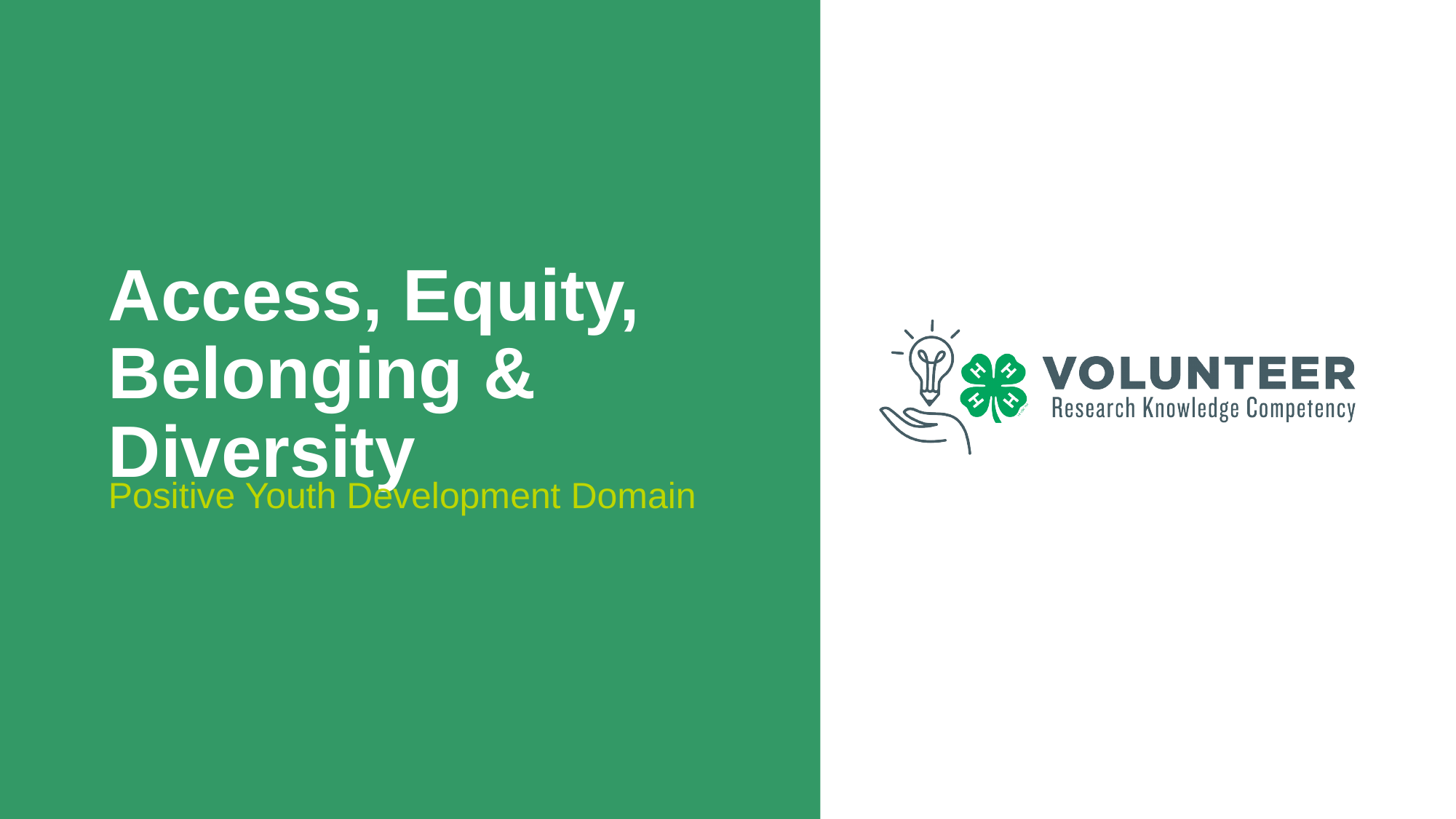

# Access, Equity, Belonging & Diversity

Positive Youth Development Domain